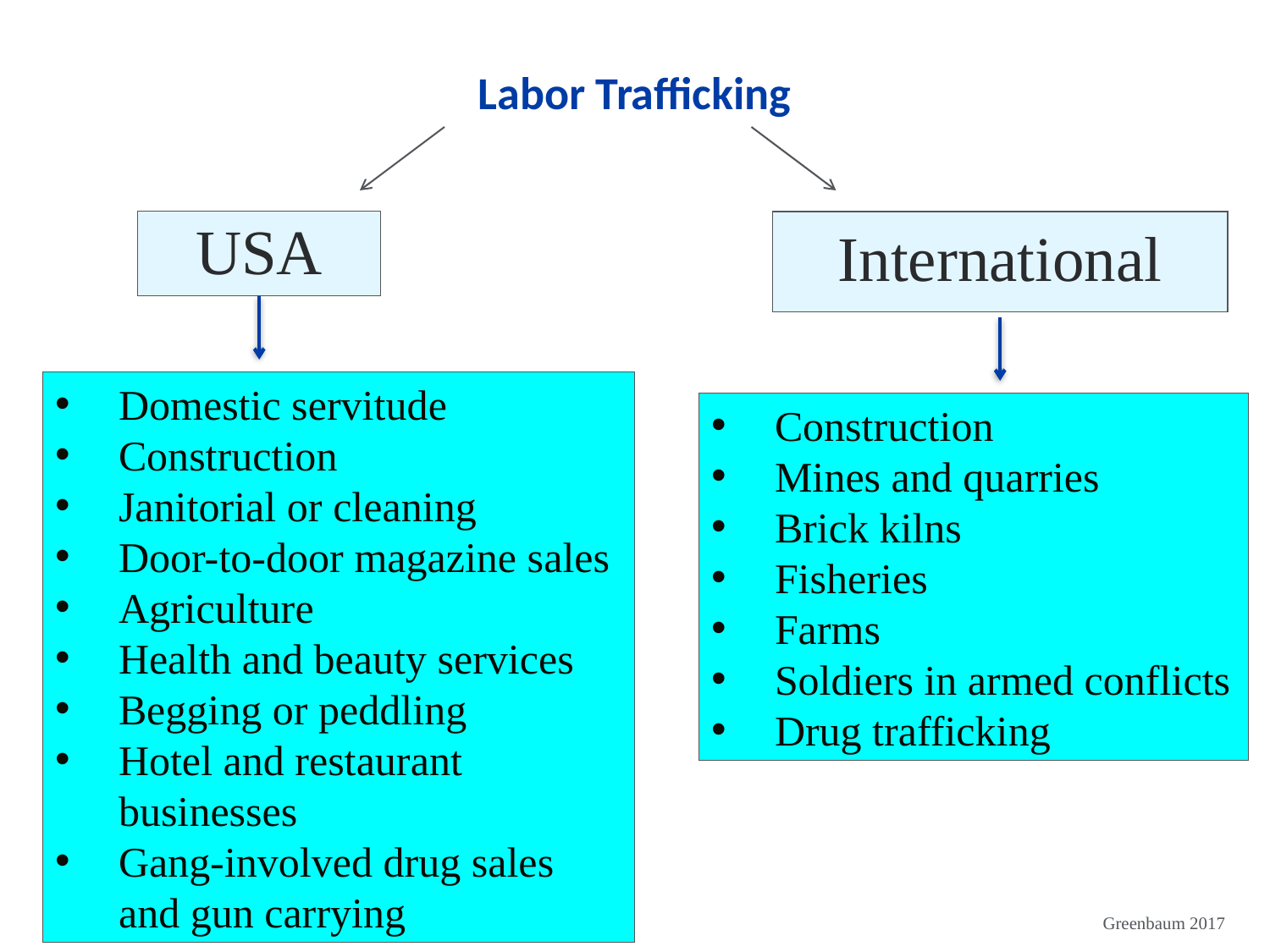

# Labor Trafficking

USA
International
Domestic servitude
Construction
Janitorial or cleaning
Door-to-door magazine sales
Agriculture
Health and beauty services
Begging or peddling
Hotel and restaurant businesses
Gang-involved drug sales and gun carrying
Construction
Mines and quarries
Brick kilns
Fisheries
Farms
Soldiers in armed conflicts
Drug trafficking
Greenbaum 2017